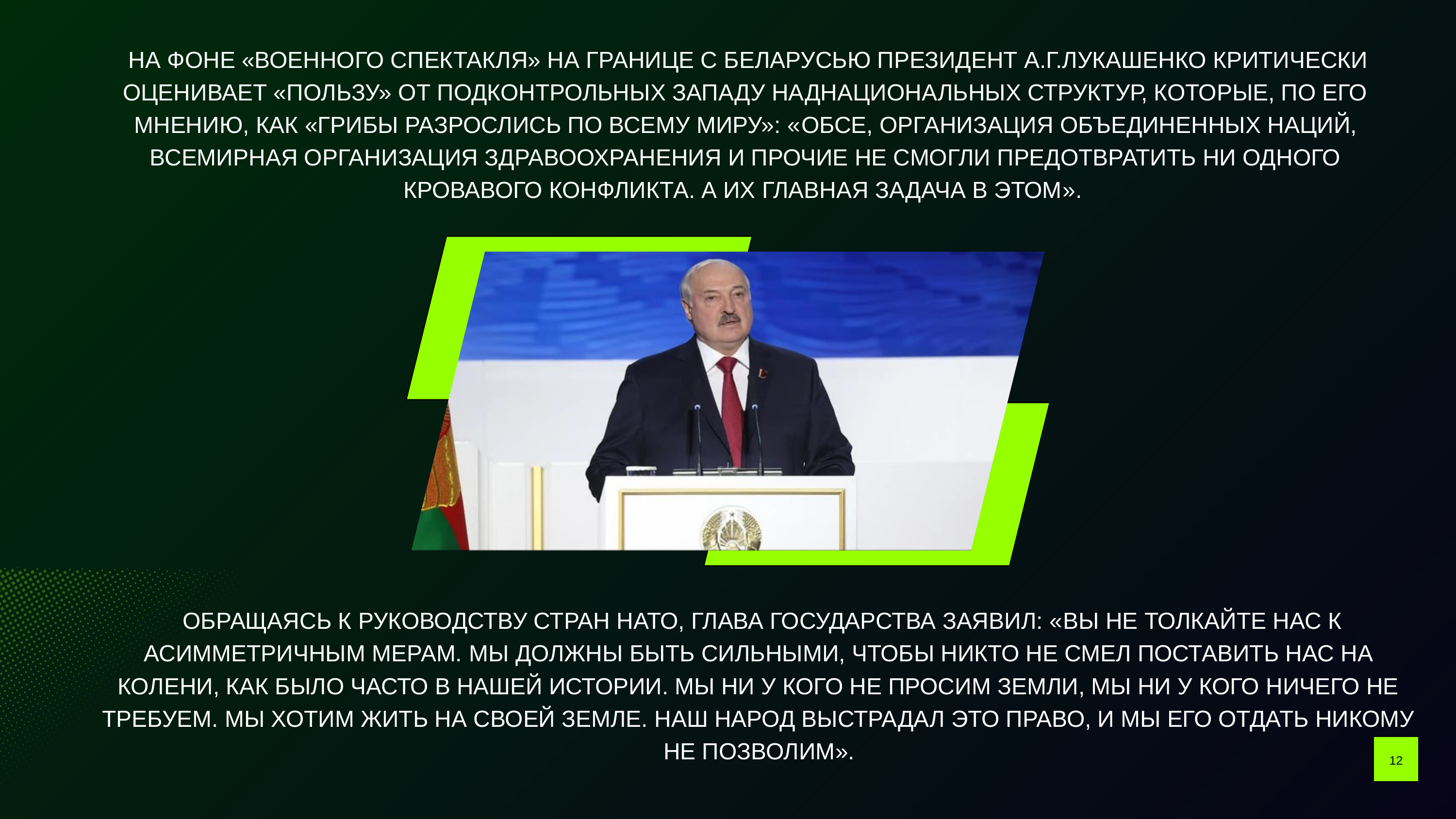

НА ФОНЕ «ВОЕННОГО СПЕКТАКЛЯ» НА ГРАНИЦЕ С БЕЛАРУСЬЮ ПРЕЗИДЕНТ А.Г.ЛУКАШЕНКО КРИТИЧЕСКИ ОЦЕНИВАЕТ «ПОЛЬЗУ» ОТ ПОДКОНТРОЛЬНЫХ ЗАПАДУ НАДНАЦИОНАЛЬНЫХ СТРУКТУР, КОТОРЫЕ, ПО ЕГО МНЕНИЮ, КАК «ГРИБЫ РАЗРОСЛИСЬ ПО ВСЕМУ МИРУ»: «ОБСЕ, ОРГАНИЗАЦИЯ ОБЪЕДИНЕННЫХ НАЦИЙ, ВСЕМИРНАЯ ОРГАНИЗАЦИЯ ЗДРАВООХРАНЕНИЯ И ПРОЧИЕ НЕ СМОГЛИ ПРЕДОТВРАТИТЬ НИ ОДНОГО КРОВАВОГО КОНФЛИКТА. А ИХ ГЛАВНАЯ ЗАДАЧА В ЭТОМ».

 ОБРАЩАЯСЬ К РУКОВОДСТВУ СТРАН НАТО, ГЛАВА ГОСУДАРСТВА ЗАЯВИЛ: «ВЫ НЕ ТОЛКАЙТЕ НАС К АСИММЕТРИЧНЫМ МЕРАМ. МЫ ДОЛЖНЫ БЫТЬ СИЛЬНЫМИ, ЧТОБЫ НИКТО НЕ СМЕЛ ПОСТАВИТЬ НАС НА КОЛЕНИ, КАК БЫЛО ЧАСТО В НАШЕЙ ИСТОРИИ. МЫ НИ У КОГО НЕ ПРОСИМ ЗЕМЛИ, МЫ НИ У КОГО НИЧЕГО НЕ ТРЕБУЕМ. МЫ ХОТИМ ЖИТЬ НА СВОЕЙ ЗЕМЛЕ. НАШ НАРОД ВЫСТРАДАЛ ЭТО ПРАВО, И МЫ ЕГО ОТДАТЬ НИКОМУ НЕ ПОЗВОЛИМ».

12